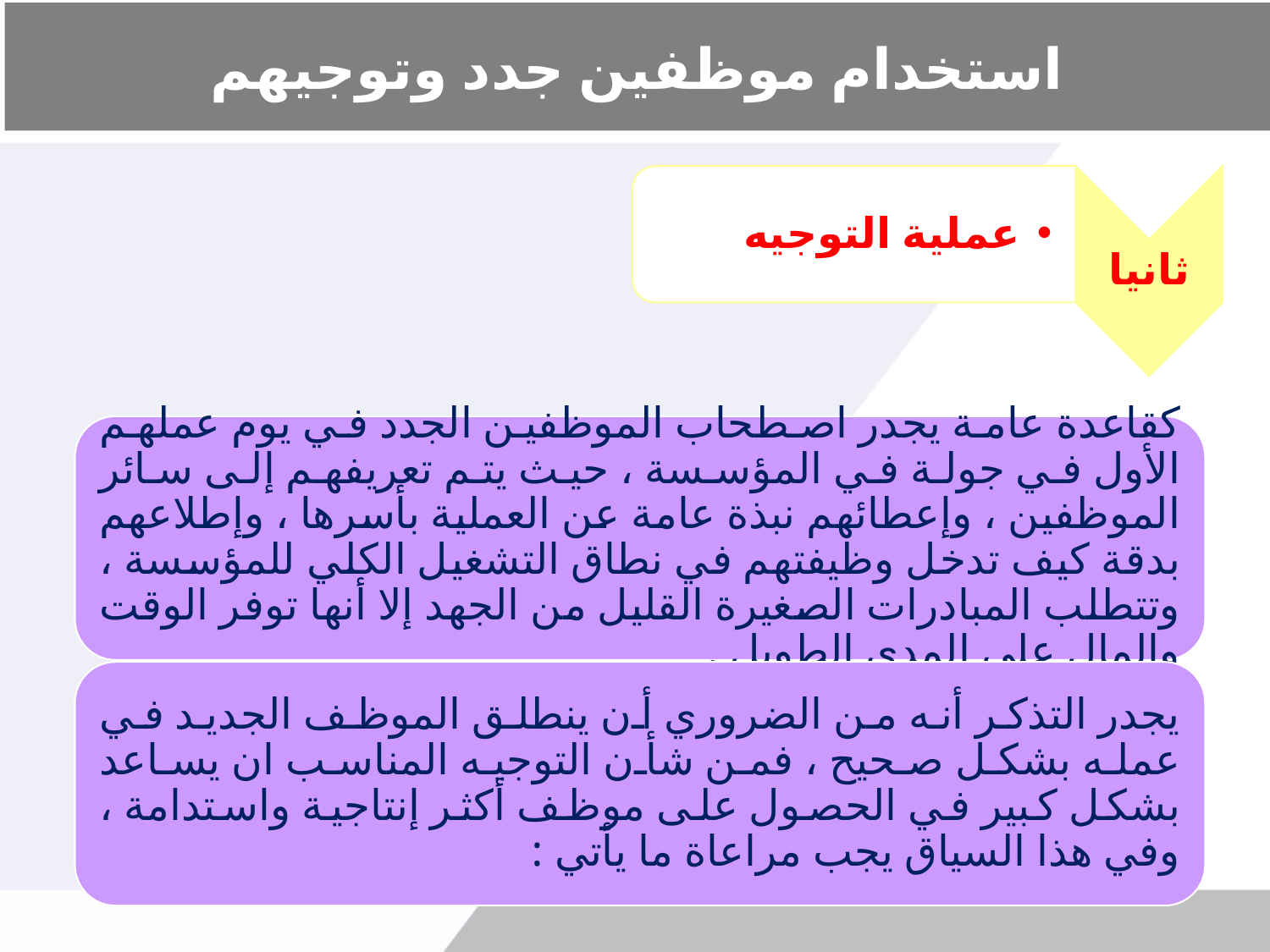

# استخدام موظفين جدد وتوجيهم
ثانيا
عملية التوجيه
كقاعدة عامة يجدر اصطحاب الموظفين الجدد في يوم عملهم الأول في جولة في المؤسسة ، حيث يتم تعريفهم إلى سائر الموظفين ، وإعطائهم نبذة عامة عن العملية بأسرها ، وإطلاعهم بدقة كيف تدخل وظيفتهم في نطاق التشغيل الكلي للمؤسسة ، وتتطلب المبادرات الصغيرة القليل من الجهد إلا أنها توفر الوقت والمال على المدى الطويل .
يجدر التذكر أنه من الضروري أن ينطلق الموظف الجديد في عمله بشكل صحيح ، فمن شأن التوجيه المناسب ان يساعد بشكل كبير في الحصول على موظف أكثر إنتاجية واستدامة ، وفي هذا السياق يجب مراعاة ما يأتي :